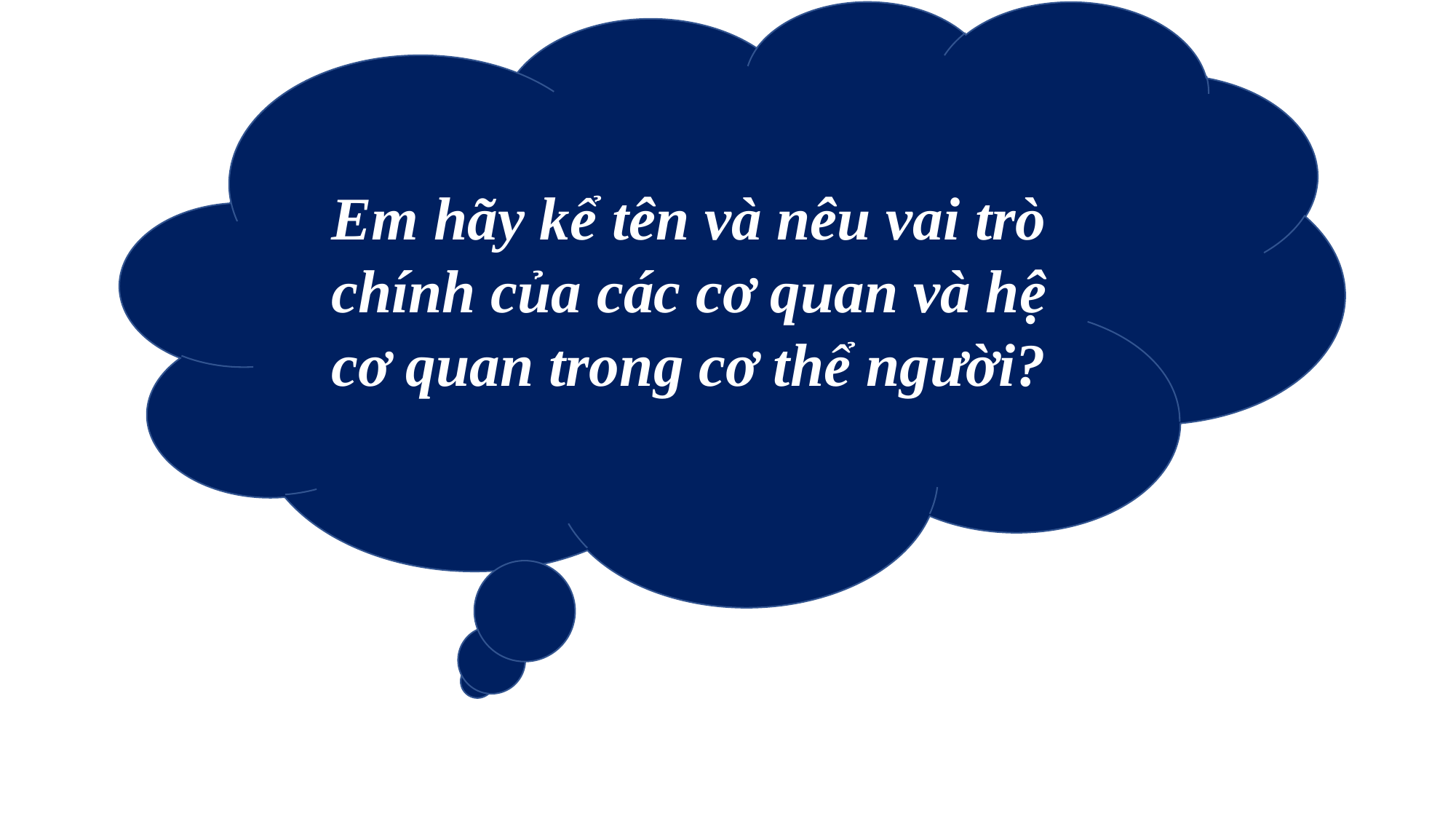

Em hãy kể tên và nêu vai trò chính của các cơ quan và hệ cơ quan trong cơ thể người?